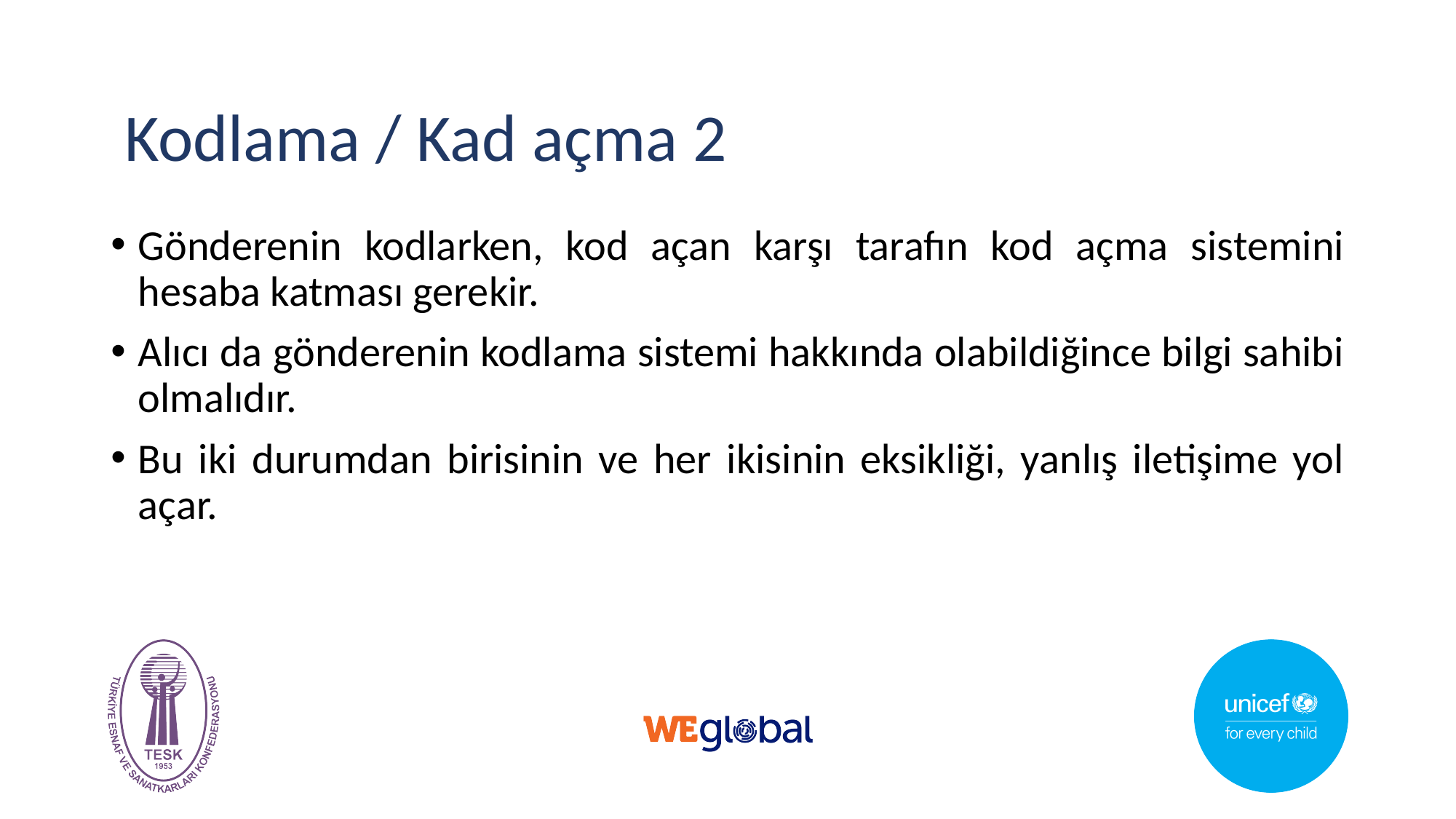

# Kodlama / Kad açma 2
Gönderenin kodlarken, kod açan karşı tarafın kod açma sistemini hesaba katması gerekir.
Alıcı da gönderenin kodlama sistemi hakkında olabildiğince bilgi sahibi olmalıdır.
Bu iki durumdan birisinin ve her ikisinin eksikliği, yanlış iletişime yol açar.